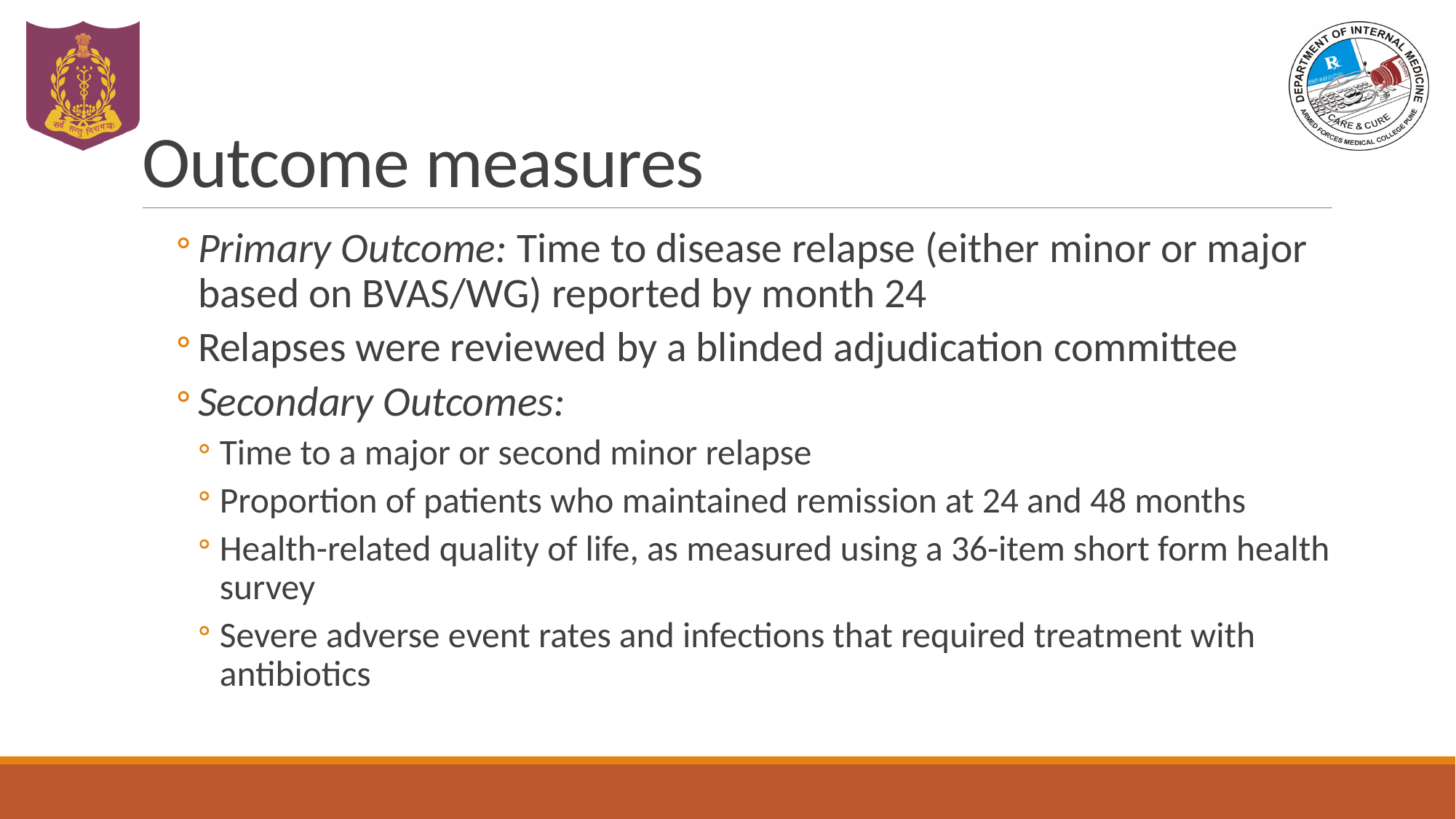

# Outcome measures
Primary Outcome: Time to disease relapse (either minor or major based on BVAS/WG) reported by month 24
Relapses were reviewed by a blinded adjudication committee
Secondary Outcomes:
Time to a major or second minor relapse
Proportion of patients who maintained remission at 24 and 48 months
Health-related quality of life, as measured using a 36-item short form health survey
Severe adverse event rates and infections that required treatment with antibiotics